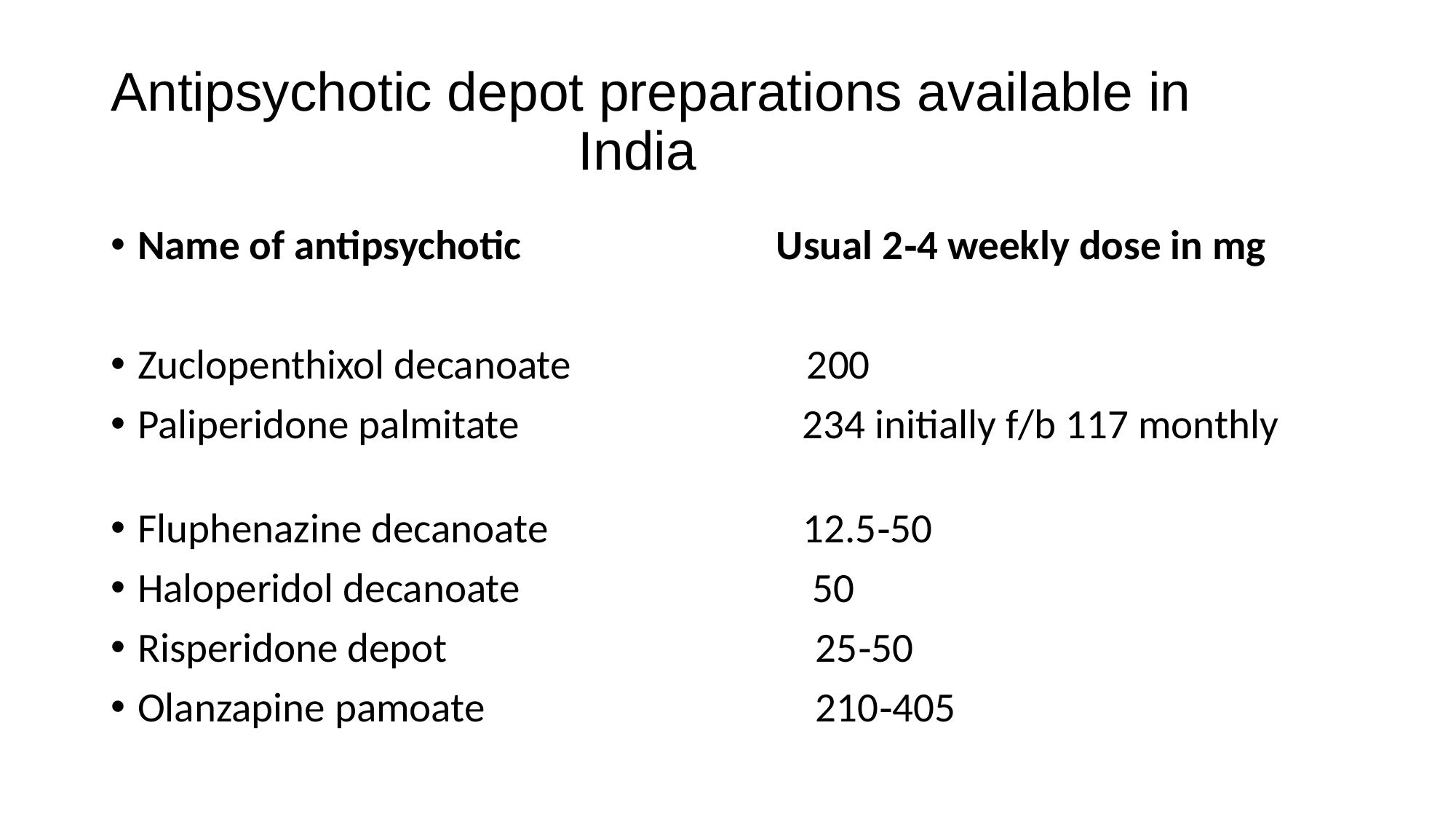

# Antipsychotic depot preparations available in India
Name of antipsychotic                           Usual 2‑4 weekly dose in mg

Zuclopenthixol decanoate                         200
Paliperidone palmitate                              234 initially f/b 117 monthly
Fluphenazine decanoate                           12.5‑50
Haloperidol decanoate                               50
Risperidone depot                                       25‑50
Olanzapine pamoate                                   210‑405